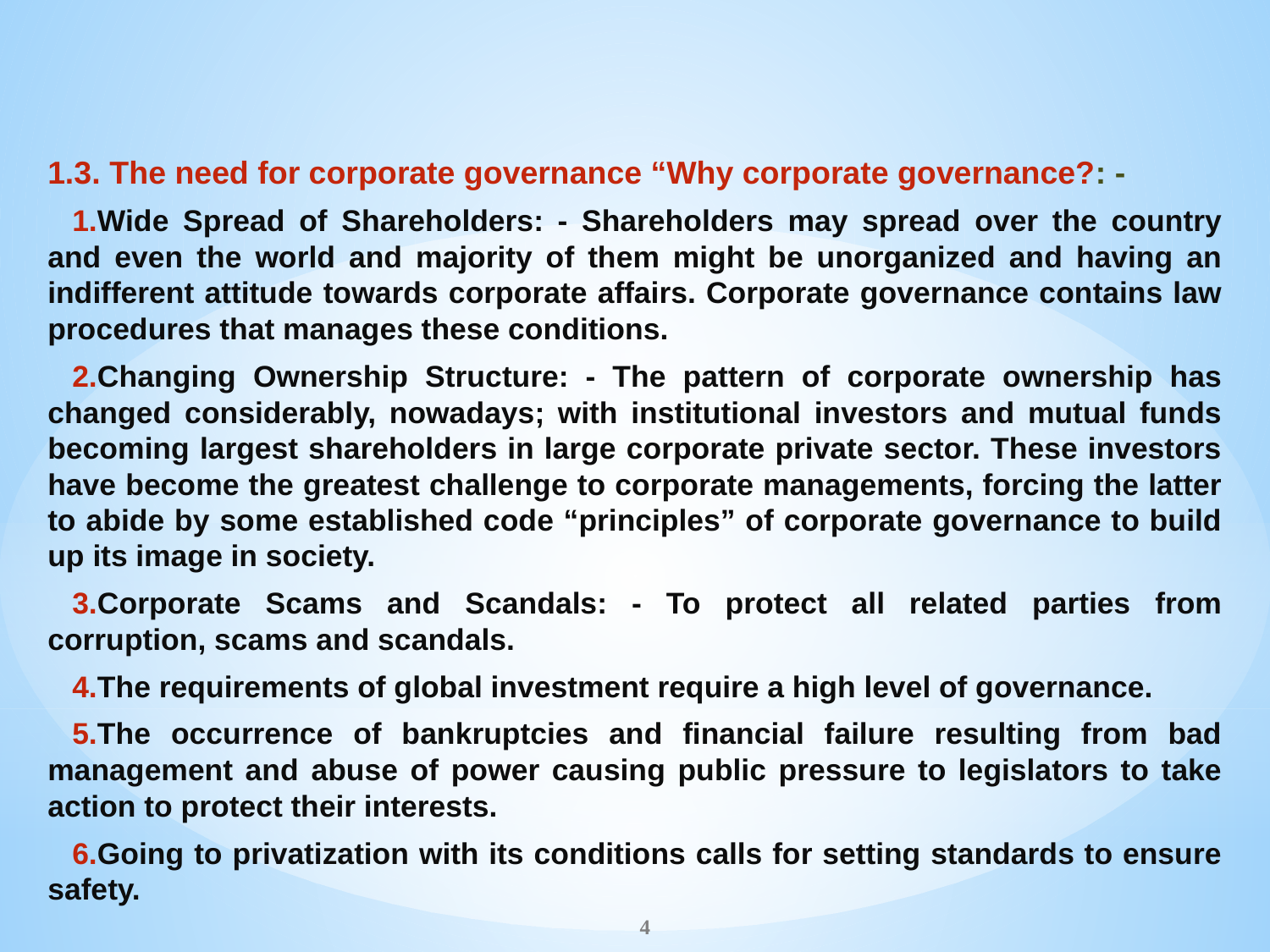

1.3. The need for corporate governance “Why corporate governance?: -
Wide Spread of Shareholders: - Shareholders may spread over the country and even the world and majority of them might be unorganized and having an indifferent attitude towards corporate affairs. Corporate governance contains law procedures that manages these conditions.
Changing Ownership Structure: - The pattern of corporate ownership has changed considerably, nowadays; with institutional investors and mutual funds becoming largest shareholders in large corporate private sector. These investors have become the greatest challenge to corporate managements, forcing the latter to abide by some established code “principles” of corporate governance to build up its image in society.
Corporate Scams and Scandals: - To protect all related parties from corruption, scams and scandals.
The requirements of global investment require a high level of governance.
The occurrence of bankruptcies and financial failure resulting from bad management and abuse of power causing public pressure to legislators to take action to protect their interests.
Going to privatization with its conditions calls for setting standards to ensure safety.
4